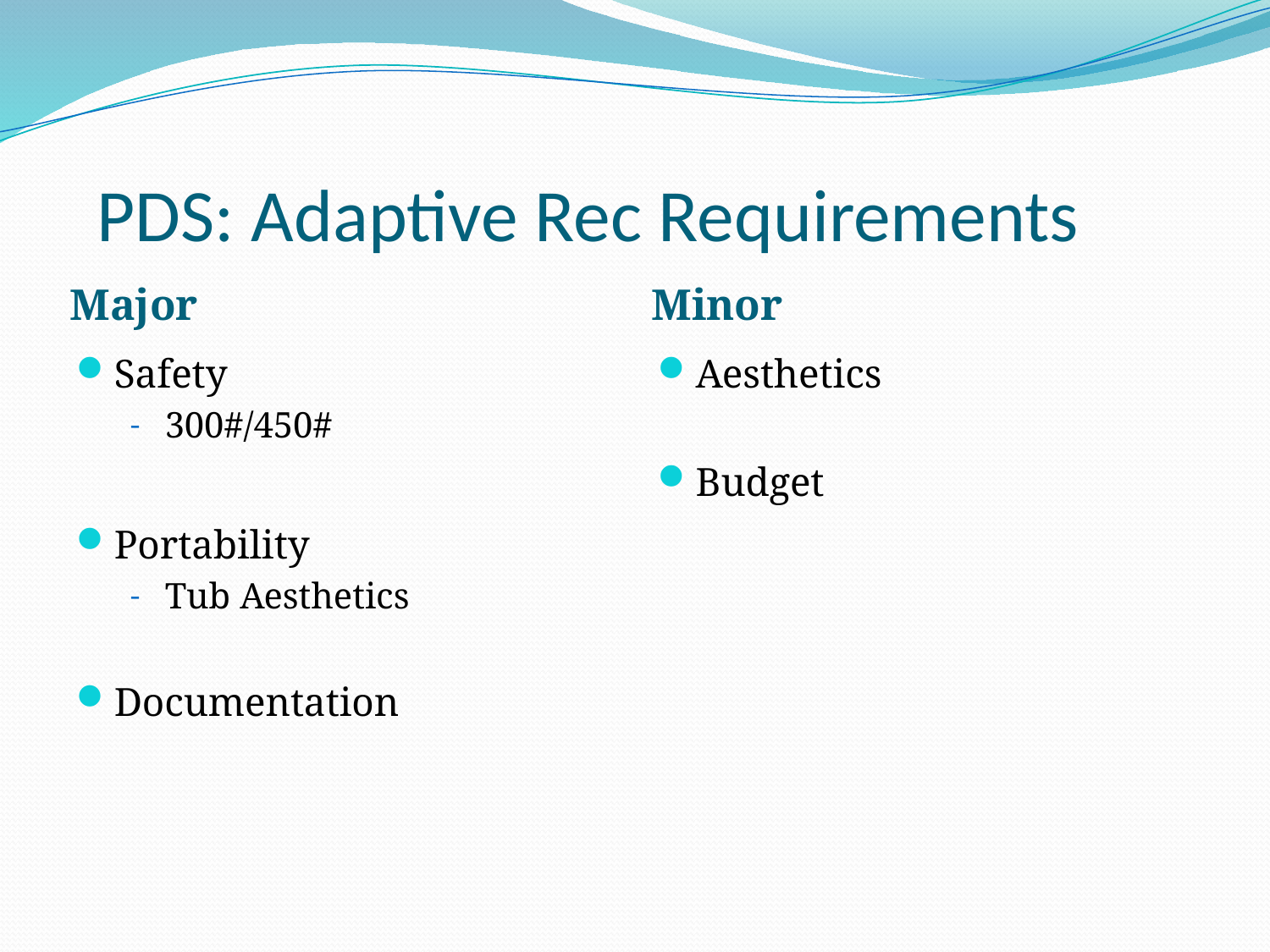

# PDS: Adaptive Rec Requirements
Major
Minor
Safety
300#/450#

Portability
Tub Aesthetics

Documentation

Aesthetics

Budget